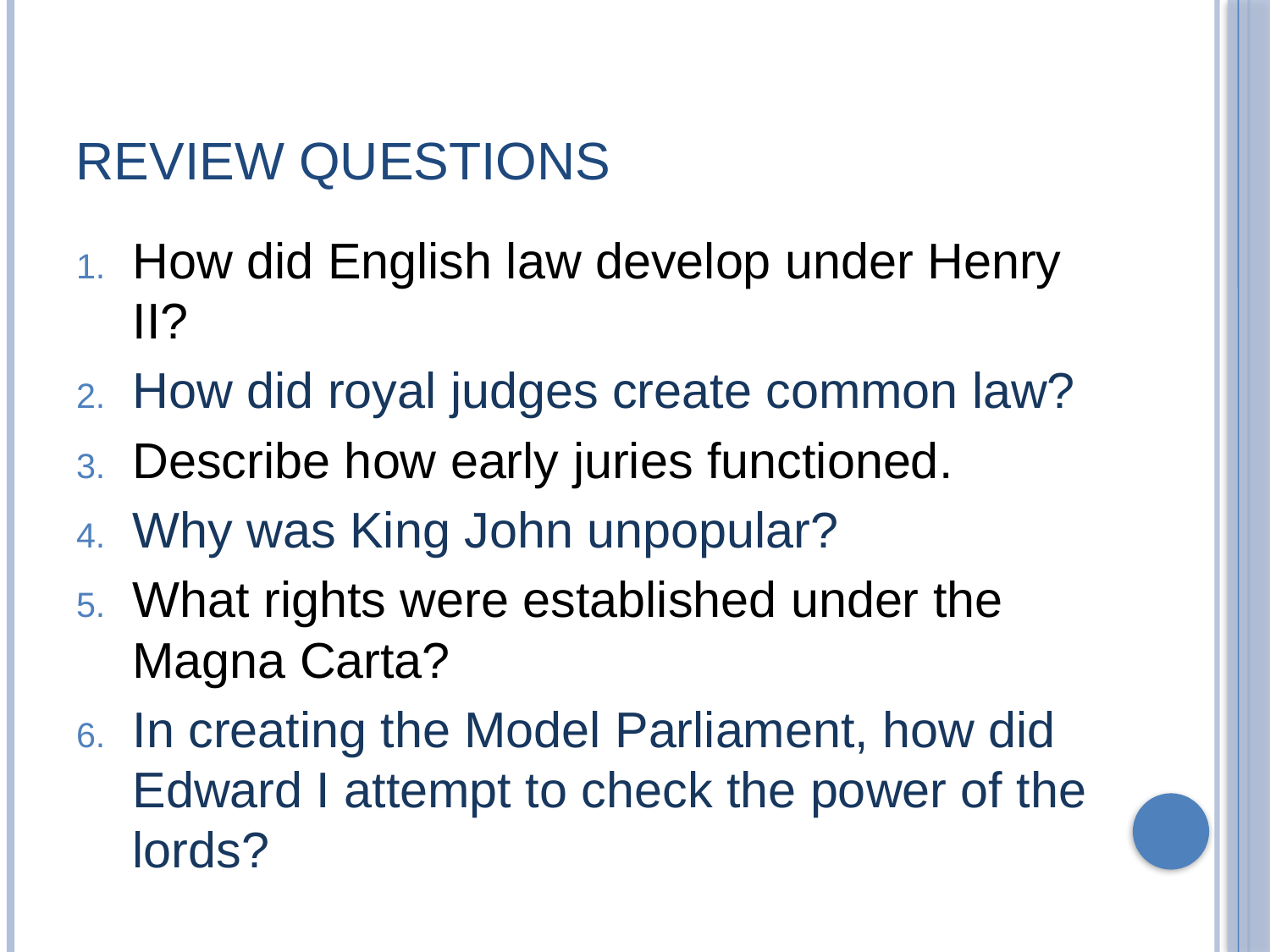

# Review Questions
How did English law develop under Henry II?
How did royal judges create common law?
Describe how early juries functioned.
Why was King John unpopular?
What rights were established under the Magna Carta?
In creating the Model Parliament, how did Edward I attempt to check the power of the lords?